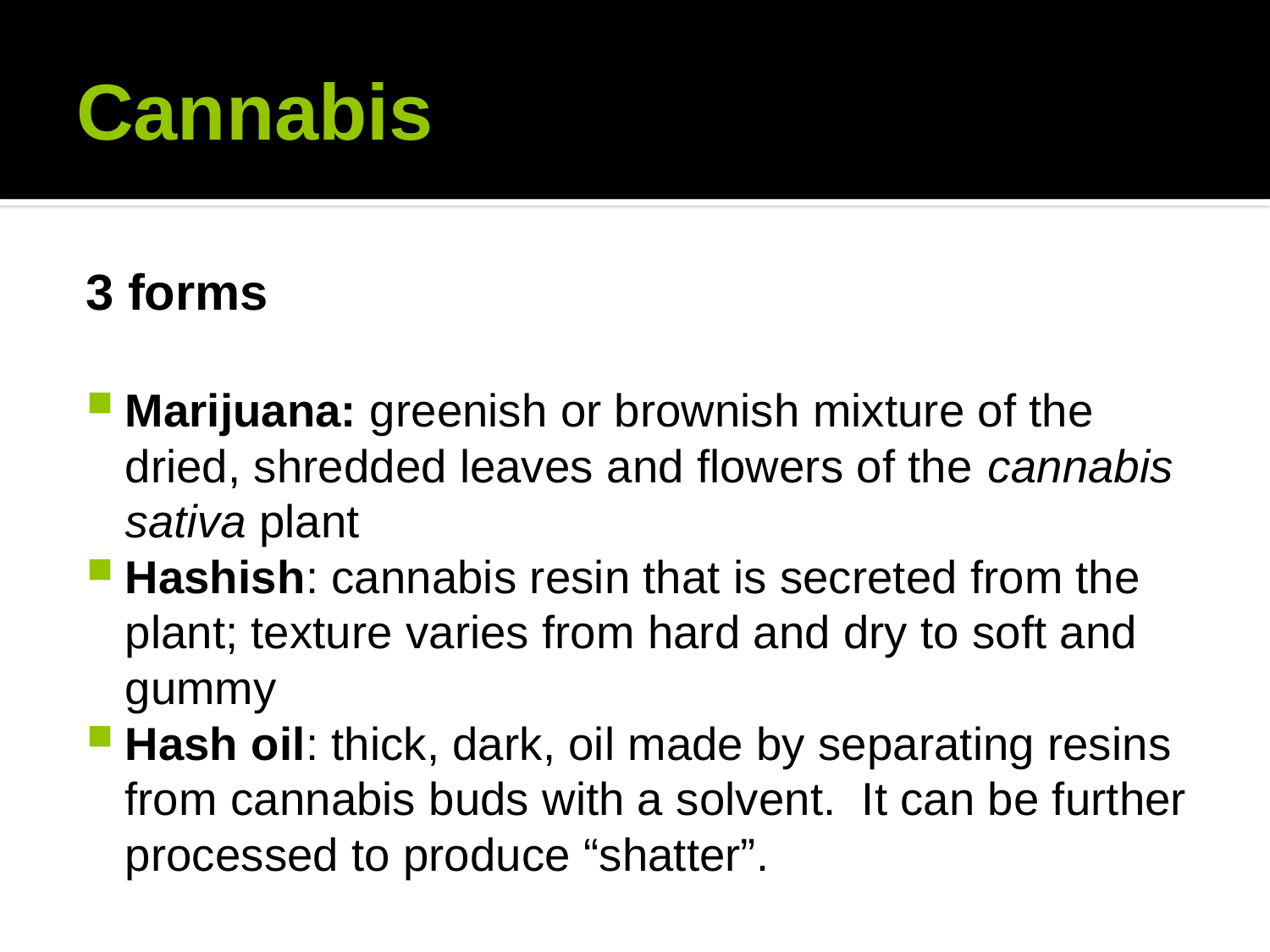

# Cannabis
3 forms

Marijuana: greenish or brownish mixture of the dried, shredded leaves and flowers of the cannabis sativa plant
Hashish: cannabis resin that is secreted from the plant; texture varies from hard and dry to soft and gummy
Hash oil: thick, dark, oil made by separating resins from cannabis buds with a solvent.  It can be further processed to produce “shatter”.